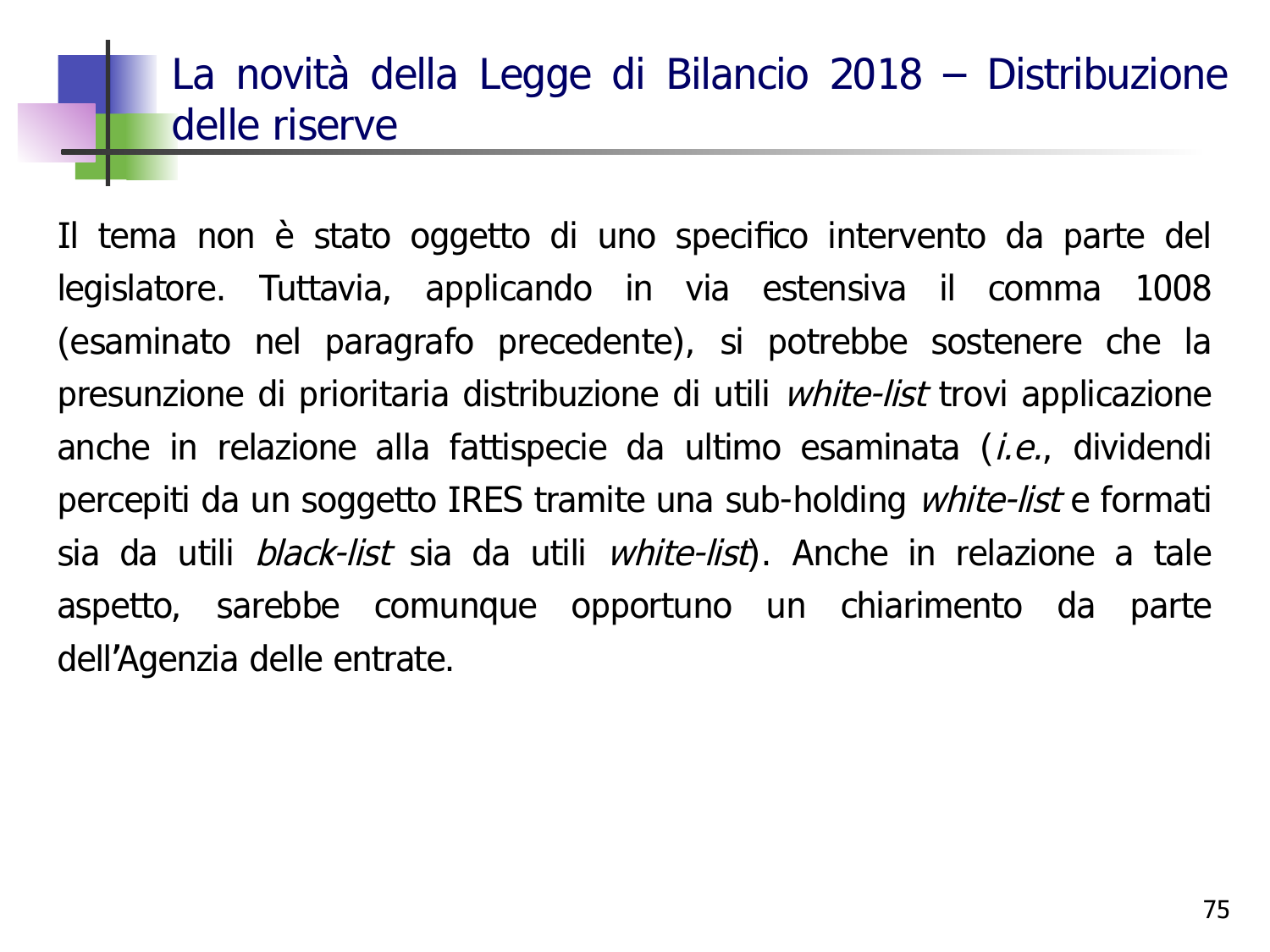

# La novità della Legge di Bilancio 2018 – Distribuzione delle riserve
Il tema non è stato oggetto di uno specifico intervento da parte del legislatore. Tuttavia, applicando in via estensiva il comma 1008 (esaminato nel paragrafo precedente), si potrebbe sostenere che la presunzione di prioritaria distribuzione di utili white-list trovi applicazione anche in relazione alla fattispecie da ultimo esaminata (i.e., dividendi percepiti da un soggetto IRES tramite una sub-holding white-list e formati sia da utili black-list sia da utili white-list). Anche in relazione a tale aspetto, sarebbe comunque opportuno un chiarimento da parte dell’Agenzia delle entrate.
75